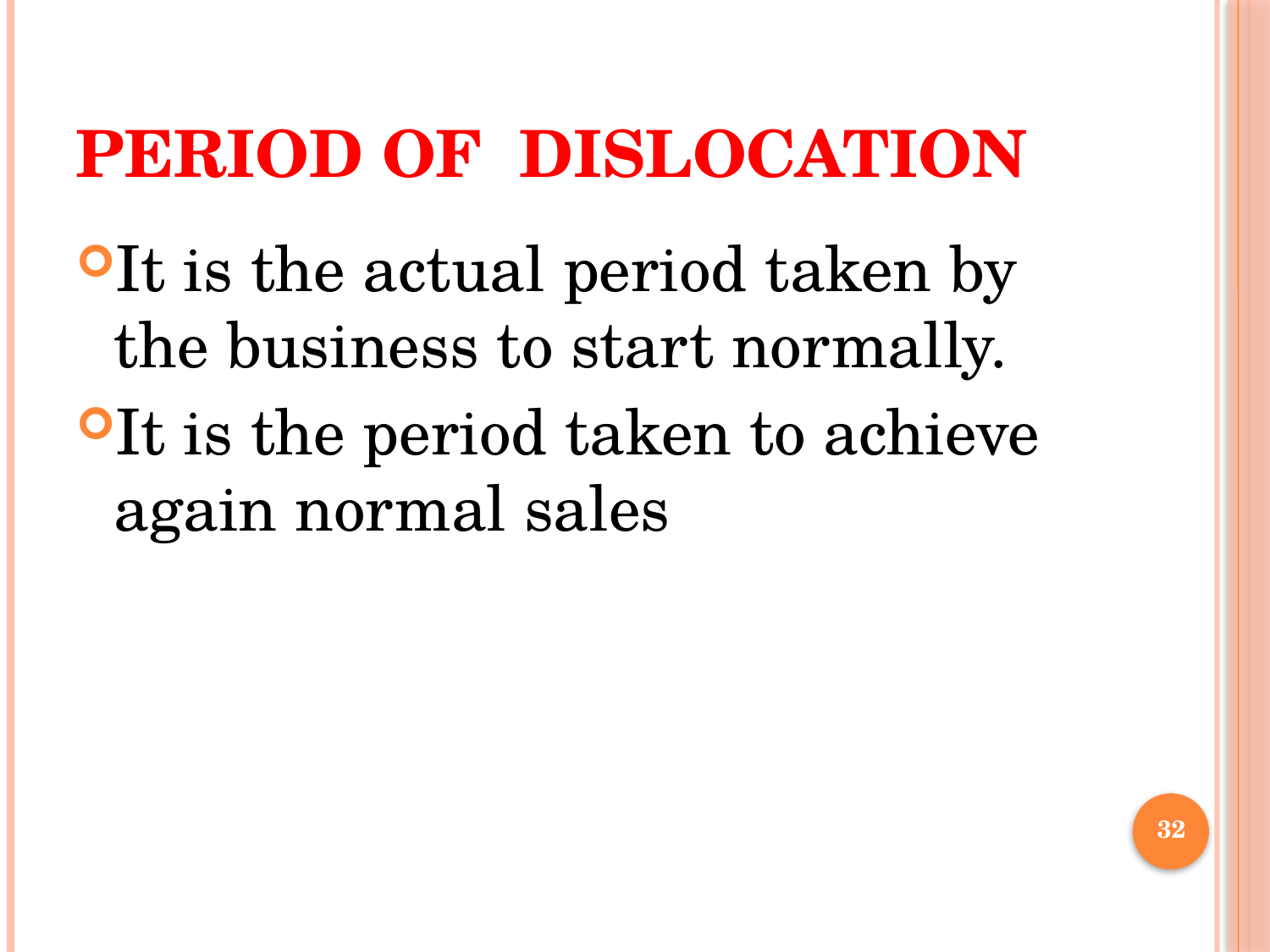

# Period Of  Dislocation
It is the actual period taken by the business to start normally.
It is the period taken to achieve again normal sales

32